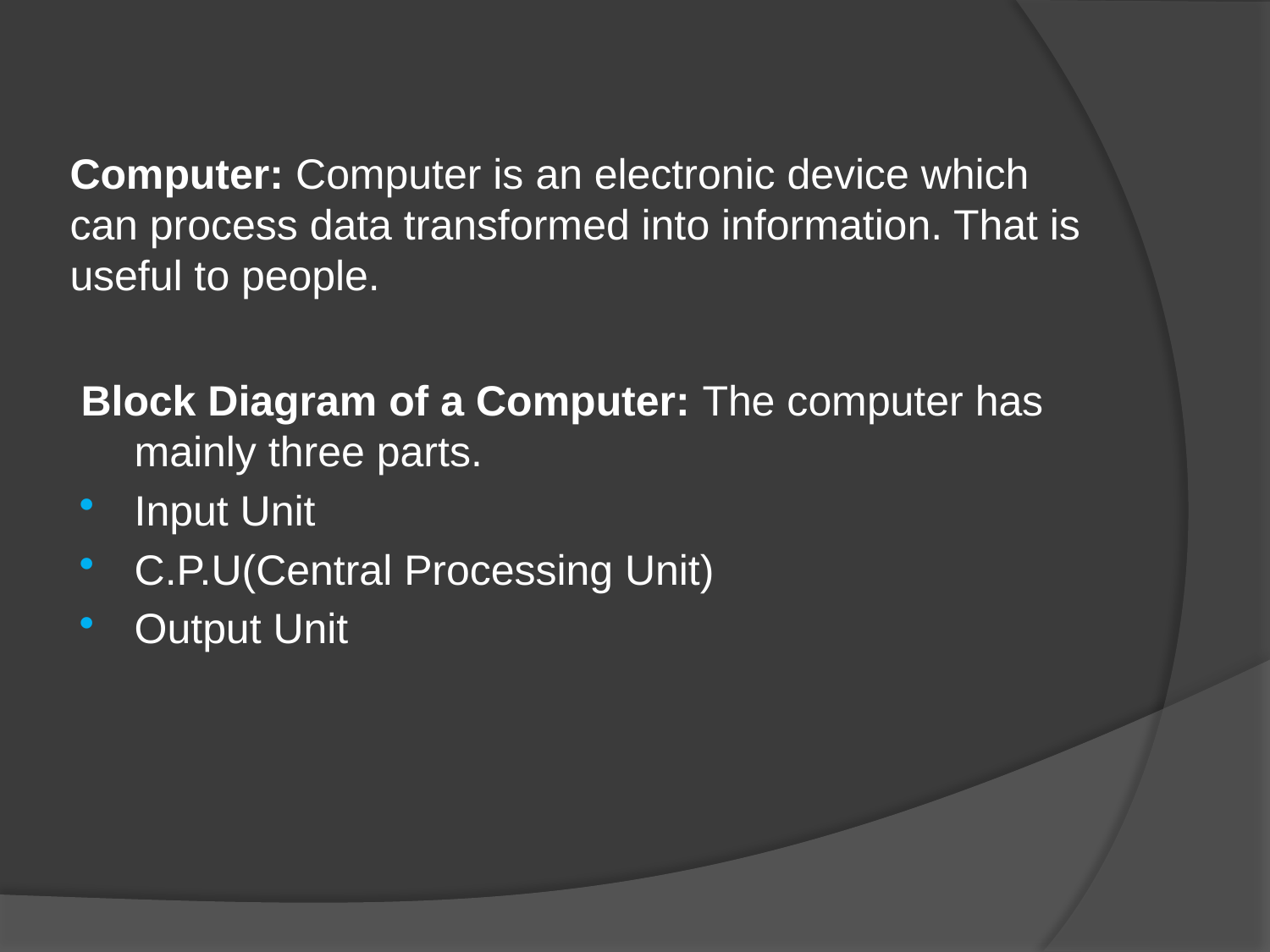

# Computer: Computer is an electronic device which can process data transformed into information. That is useful to people.
Block Diagram of a Computer: The computer has mainly three parts.
Input Unit
C.P.U(Central Processing Unit)
Output Unit